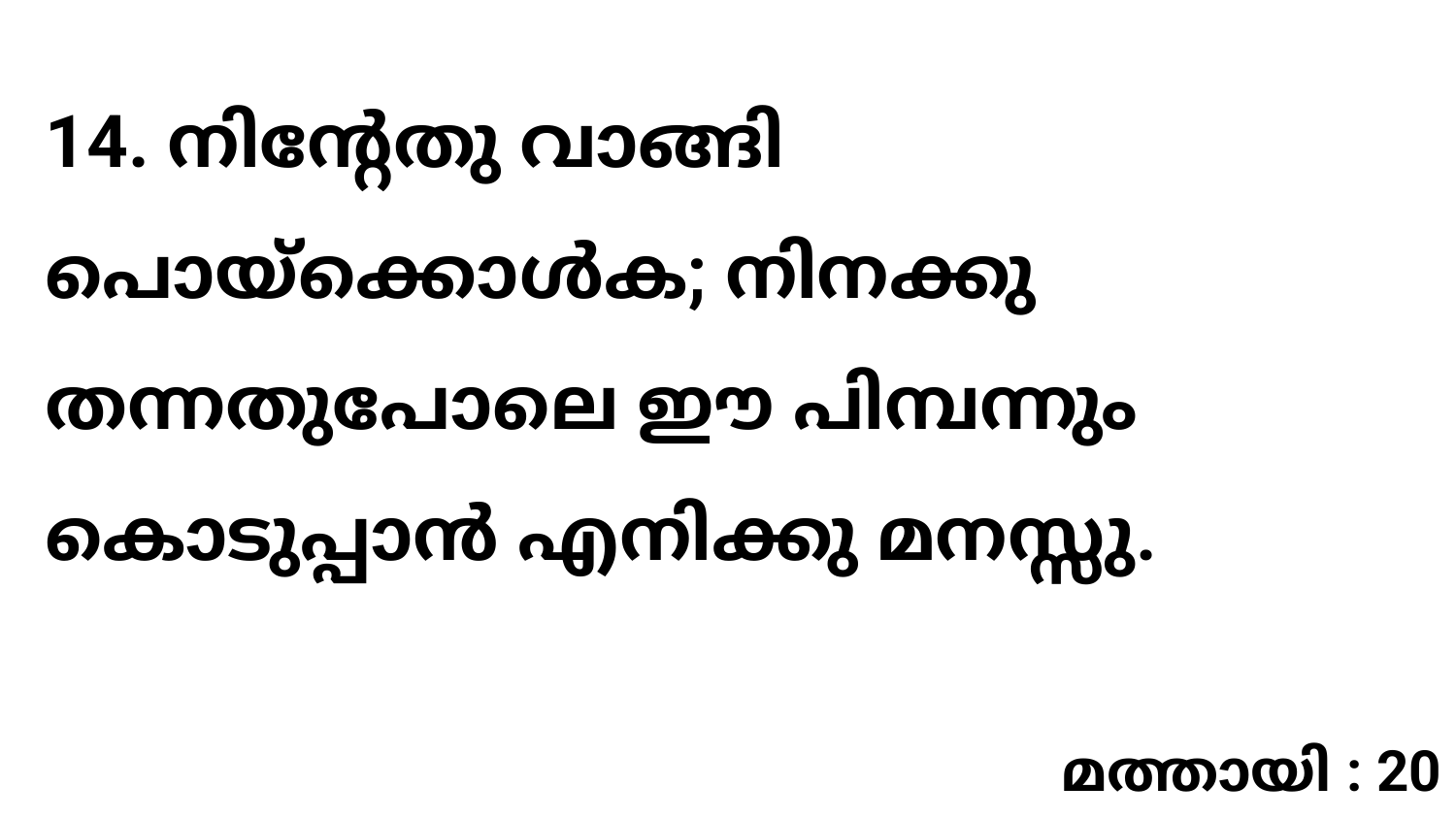

14. നിന്റേതു വാങ്ങി പൊയ്ക്കൊൾക; നിനക്കു തന്നതുപോലെ ഈ പിമ്പന്നും കൊടുപ്പാൻ എനിക്കു മനസ്സു.
മത്തായി : 20